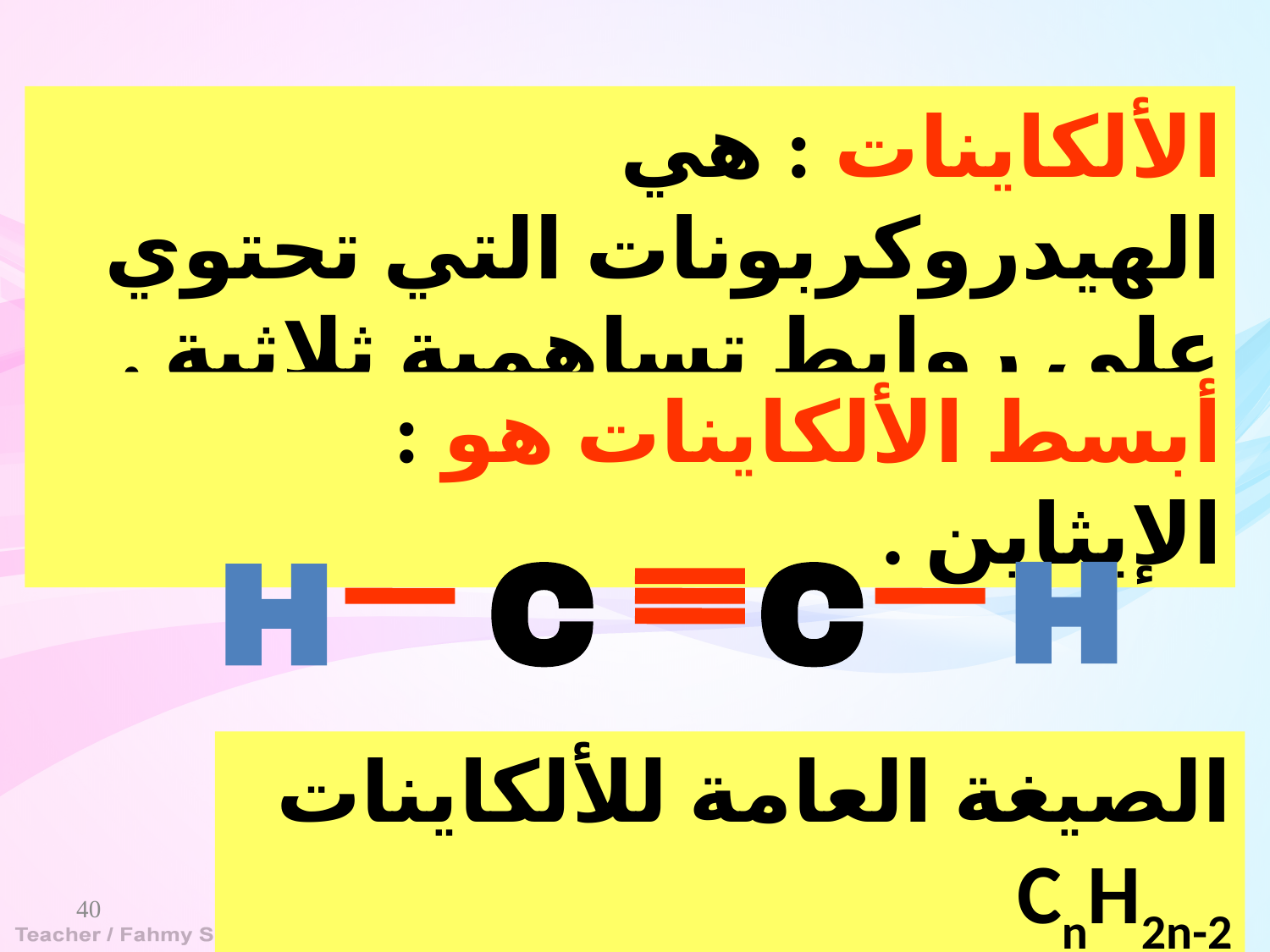

الألكاينات : هي الهيدروكربونات التي تحتوي على روابط تساهمية ثلاثية .
أبسط الألكاينات هو : الإيثاين .
H
H
C
C

الصيغة العامة للألكاينات  CnH2n-2
40